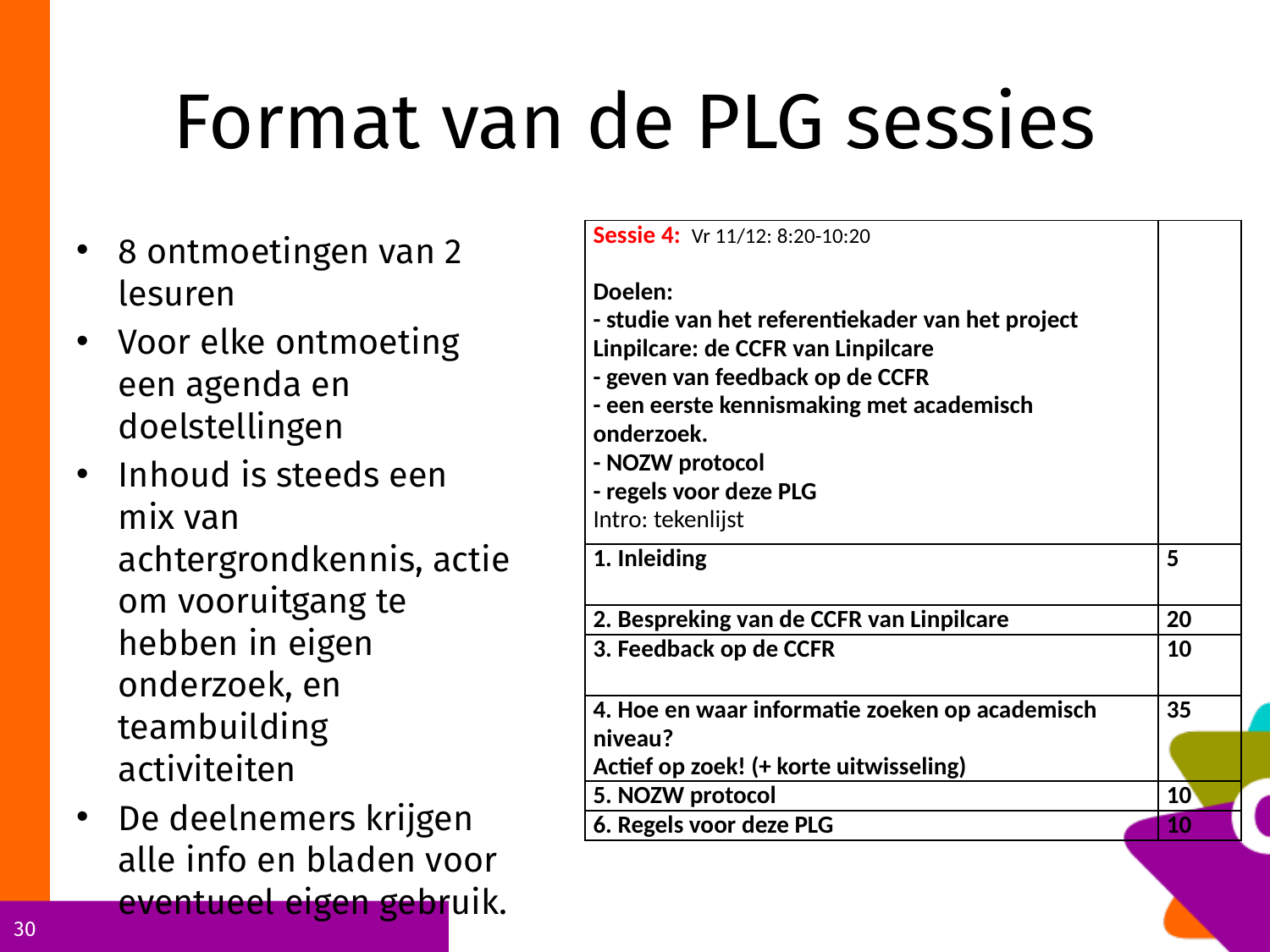

# Format van de PLG sessies
| Sessie 4: Vr 11/12: 8:20-10:20 Doelen: - studie van het referentiekader van het project Linpilcare: de CCFR van Linpilcare - geven van feedback op de CCFR - een eerste kennismaking met academisch onderzoek. - NOZW protocol - regels voor deze PLG  Intro: tekenlijst |  |
| --- | --- |
| 1. Inleiding | 5 |
| 2. Bespreking van de CCFR van Linpilcare | 20 |
| 3. Feedback op de CCFR | 10 |
| 4. Hoe en waar informatie zoeken op academisch niveau? Actief op zoek! (+ korte uitwisseling) | 35 |
| 5. NOZW protocol | 10 |
| 6. Regels voor deze PLG | 10 |
8 ontmoetingen van 2 lesuren
Voor elke ontmoeting een agenda en doelstellingen
Inhoud is steeds een mix van achtergrondkennis, actie om vooruitgang te hebben in eigen onderzoek, en teambuilding activiteiten
De deelnemers krijgen alle info en bladen voor eventueel eigen gebruik.